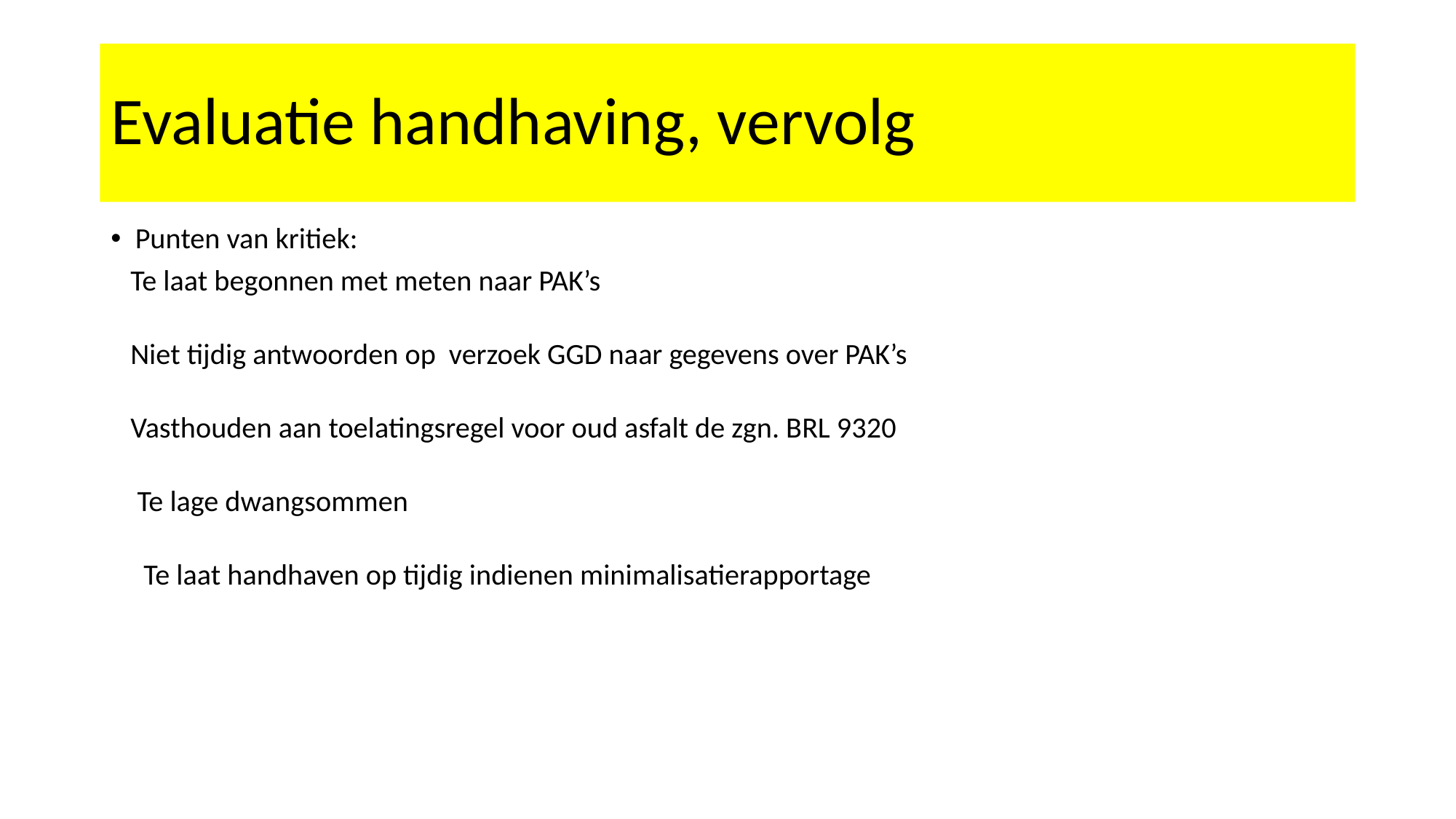

# Evaluatie handhaving, vervolg
Punten van kritiek:
   Te laat begonnen met meten naar PAK’s
   Niet tijdig antwoorden op  verzoek GGD naar gegevens over PAK’s
   Vasthouden aan toelatingsregel voor oud asfalt de zgn. BRL 9320
    Te lage dwangsommen
     Te laat handhaven op tijdig indienen minimalisatierapportage